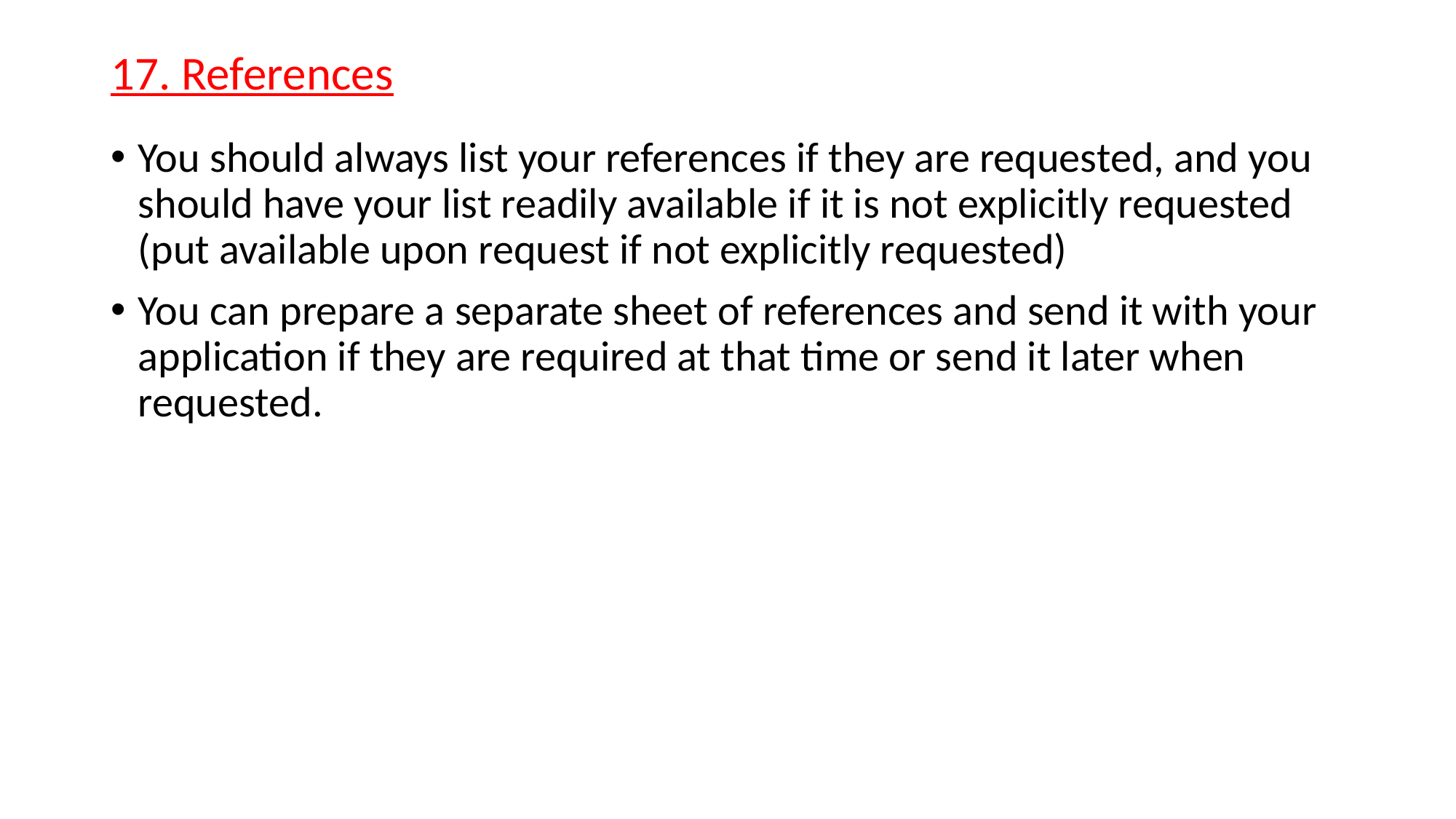

# 17. References
You should always list your references if they are requested, and you should have your list readily available if it is not explicitly requested (put available upon request if not explicitly requested)
You can prepare a separate sheet of references and send it with your application if they are required at that time or send it later when requested.